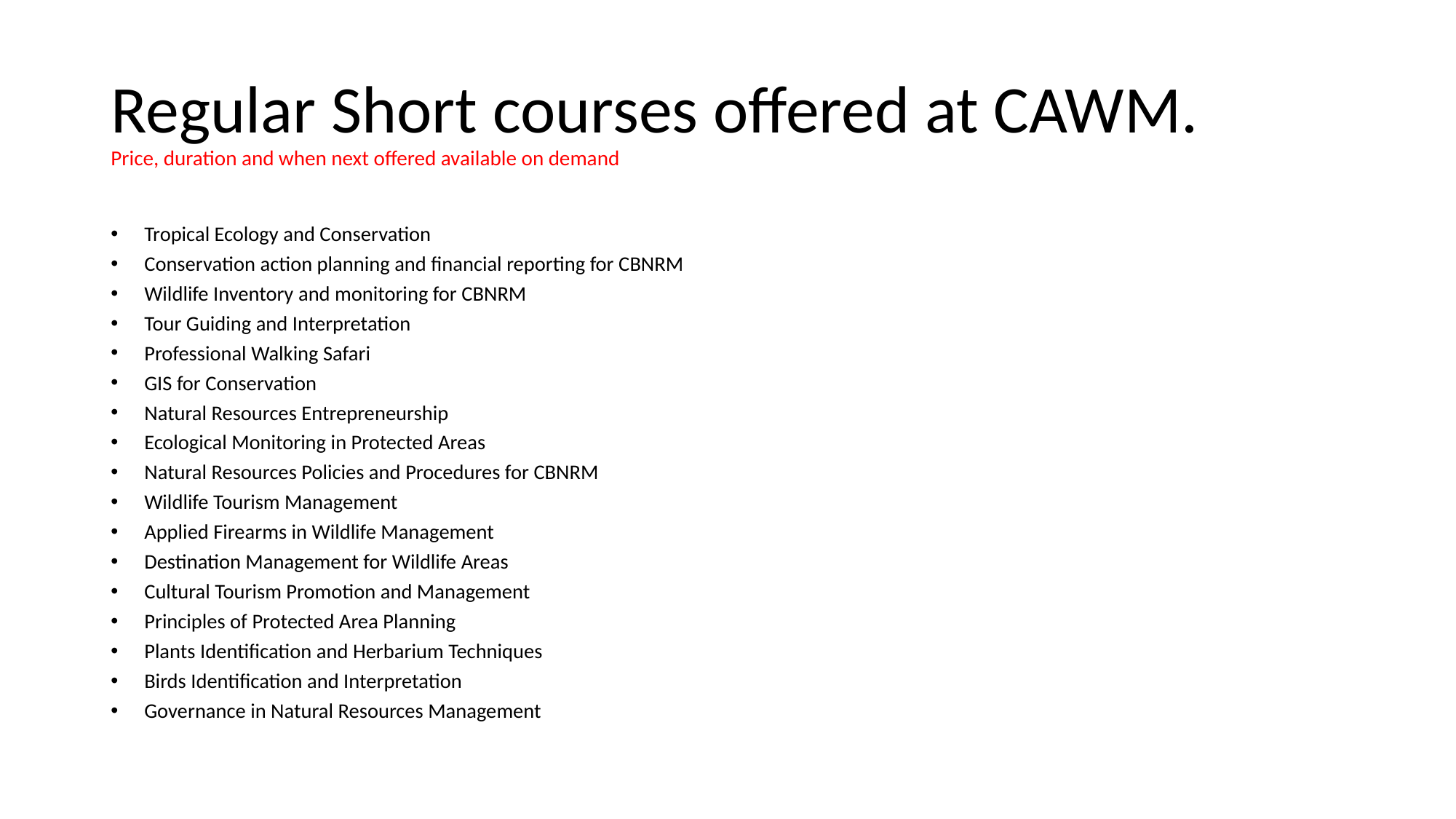

# Regular Short courses offered at CAWM. Price, duration and when next offered available on demand
Tropical Ecology and Conservation
Conservation action planning and financial reporting for CBNRM
Wildlife Inventory and monitoring for CBNRM
Tour Guiding and Interpretation
Professional Walking Safari
GIS for Conservation
Natural Resources Entrepreneurship
Ecological Monitoring in Protected Areas
Natural Resources Policies and Procedures for CBNRM
Wildlife Tourism Management
Applied Firearms in Wildlife Management
Destination Management for Wildlife Areas
Cultural Tourism Promotion and Management
Principles of Protected Area Planning
Plants Identification and Herbarium Techniques
Birds Identification and Interpretation
Governance in Natural Resources Management